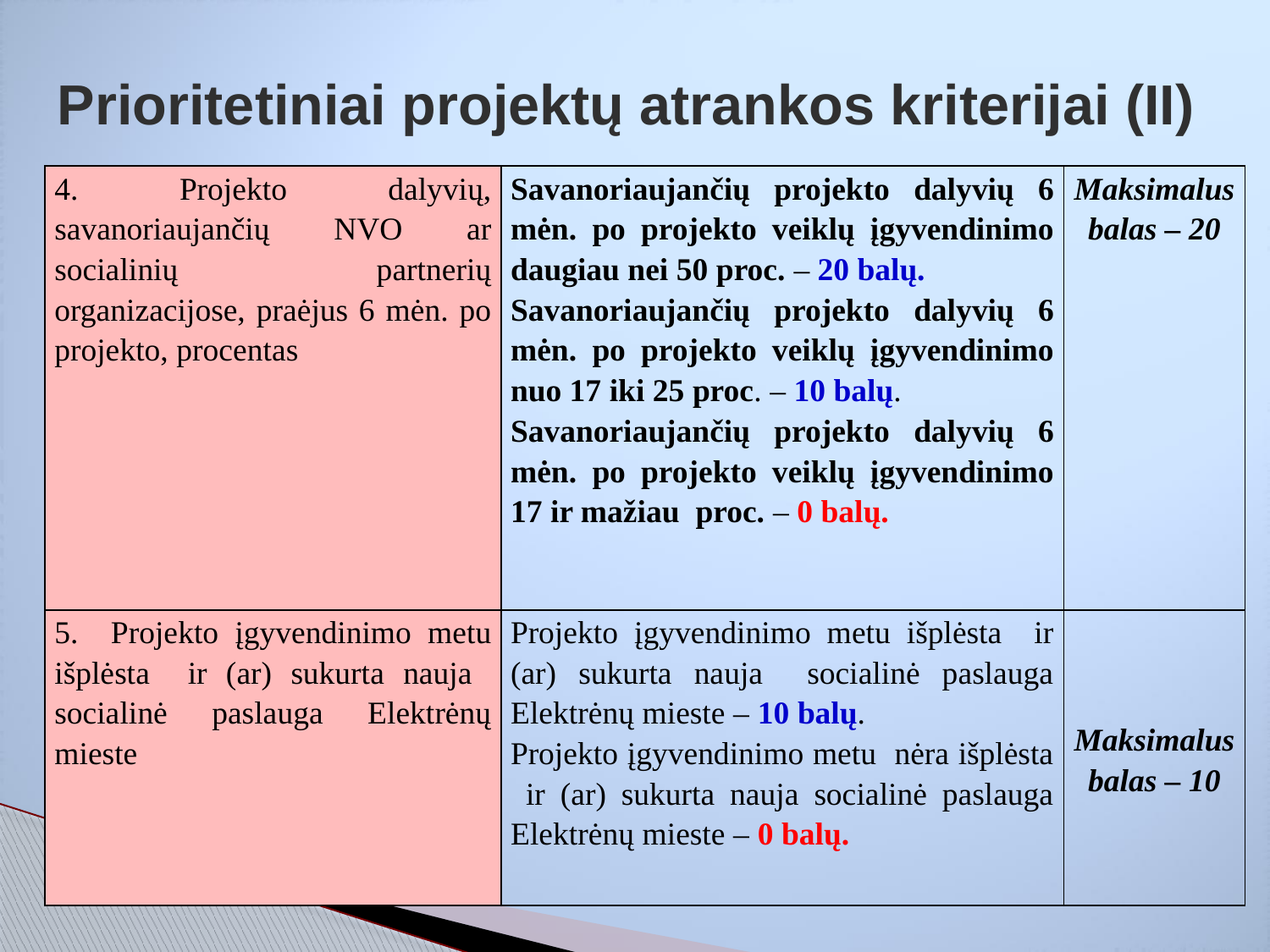

# Prioritetiniai projektų atrankos kriterijai (II)
| 4. Projekto dalyvių, savanoriaujančių NVO ar socialinių partnerių organizacijose, praėjus 6 mėn. po projekto, procentas | Savanoriaujančių projekto dalyvių 6 mėn. po projekto veiklų įgyvendinimo daugiau nei 50 proc. – 20 balų. Savanoriaujančių projekto dalyvių 6 mėn. po projekto veiklų įgyvendinimo nuo 17 iki 25 proc. – 10 balų. Savanoriaujančių projekto dalyvių 6 mėn. po projekto veiklų įgyvendinimo 17 ir mažiau proc. – 0 balų. | Maksimalus balas – 20 |
| --- | --- | --- |
| 5. Projekto įgyvendinimo metu išplėsta ir (ar) sukurta nauja socialinė paslauga Elektrėnų mieste | Projekto įgyvendinimo metu išplėsta ir (ar) sukurta nauja socialinė paslauga Elektrėnų mieste – 10 balų. Projekto įgyvendinimo metu nėra išplėsta ir (ar) sukurta nauja socialinė paslauga Elektrėnų mieste – 0 balų. | Maksimalus balas – 10 |